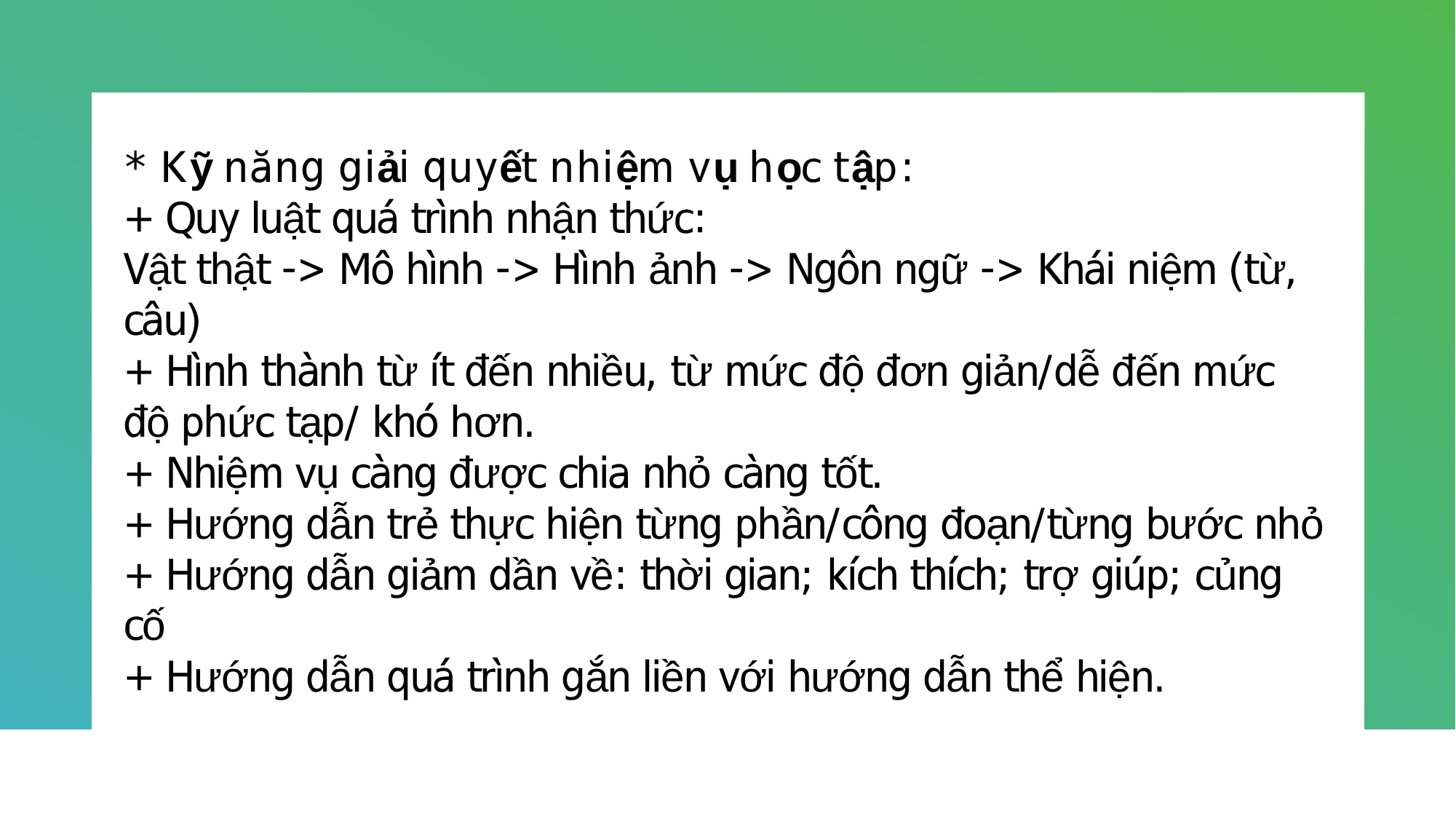

# * Kỹ năng giải quyết nhiệm vụ học tập: + Quy luật quá trình nhận thức: Vật thật -> Mô hình -> Hình ảnh -> Ngôn ngữ -> Khái niệm (từ, câu) + Hình thành từ ít đến nhiều, từ mức độ đơn giản/dễ đến mức độ phức tạp/ khó hơn. + Nhiệm vụ càng được chia nhỏ càng tốt. + Hướng dẫn trẻ thực hiện từng phần/công đoạn/từng bước nhỏ + Hướng dẫn giảm dần về: thời gian; kích thích; trợ giúp; củng cố + Hướng dẫn quá trình gắn liền với hướng dẫn thể hiện.